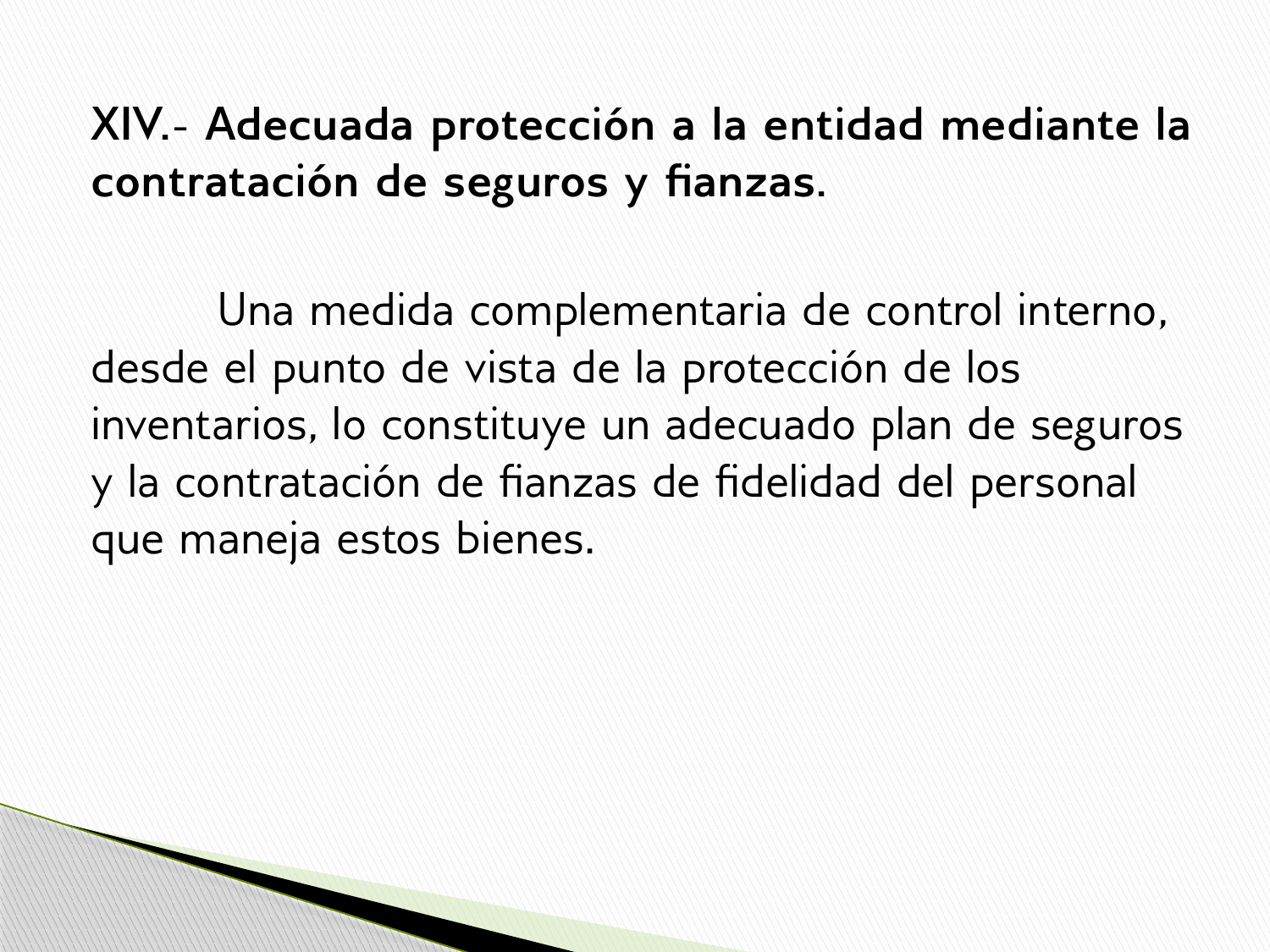

XIV.- Adecuada protección a la entidad mediante la contratación de seguros y fianzas.

	Una medida complementaria de control interno, desde el punto de vista de la protección de los inventarios, lo constituye un adecuado plan de seguros y la contratación de fianzas de fidelidad del personal que maneja estos bienes.